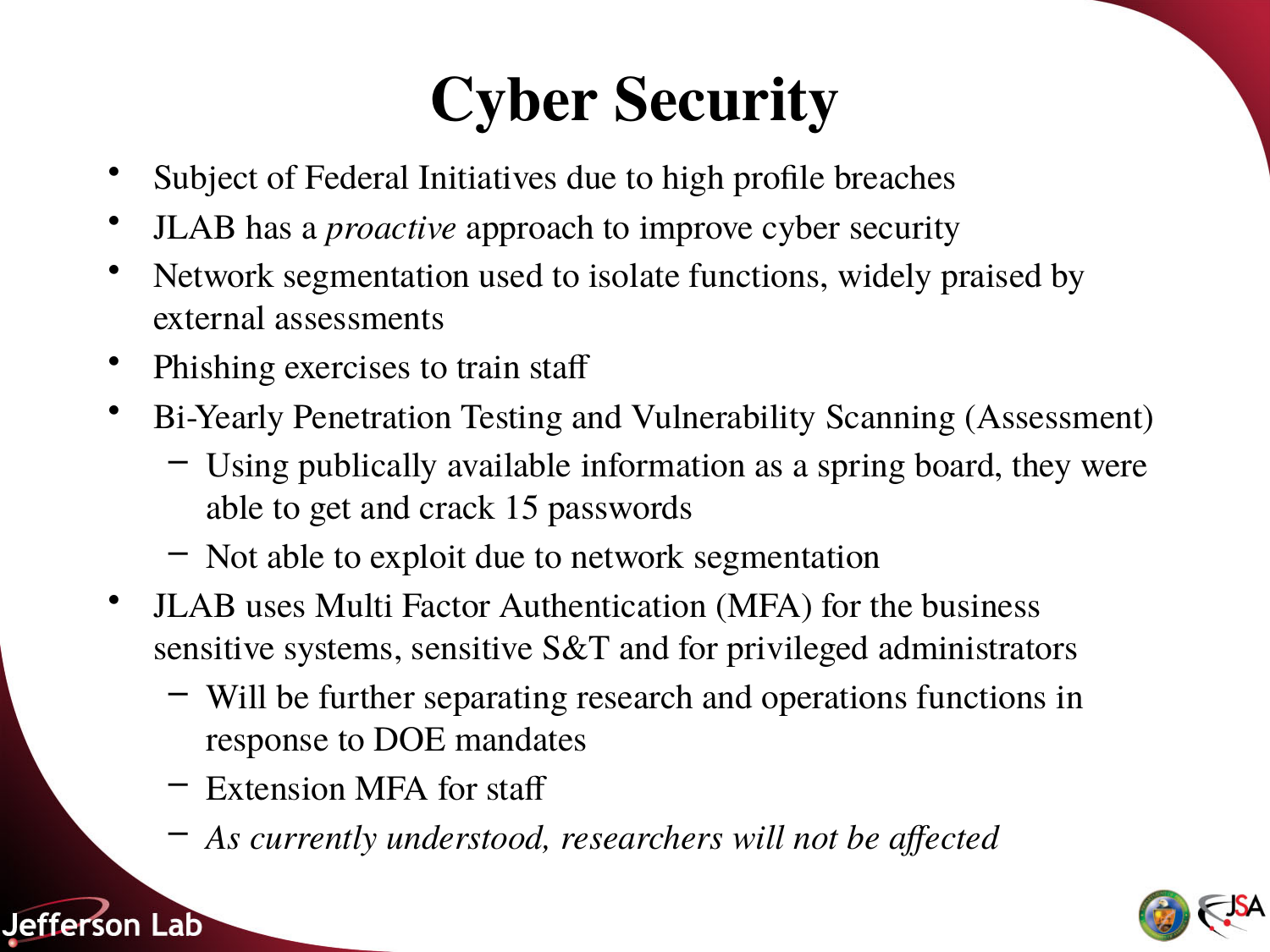

# Cyber Security
Subject of Federal Initiatives due to high profile breaches
JLAB has a proactive approach to improve cyber security
Network segmentation used to isolate functions, widely praised by external assessments
Phishing exercises to train staff
Bi-Yearly Penetration Testing and Vulnerability Scanning (Assessment)
Using publically available information as a spring board, they were able to get and crack 15 passwords
Not able to exploit due to network segmentation
JLAB uses Multi Factor Authentication (MFA) for the business sensitive systems, sensitive S&T and for privileged administrators
Will be further separating research and operations functions in response to DOE mandates
Extension MFA for staff
As currently understood, researchers will not be affected